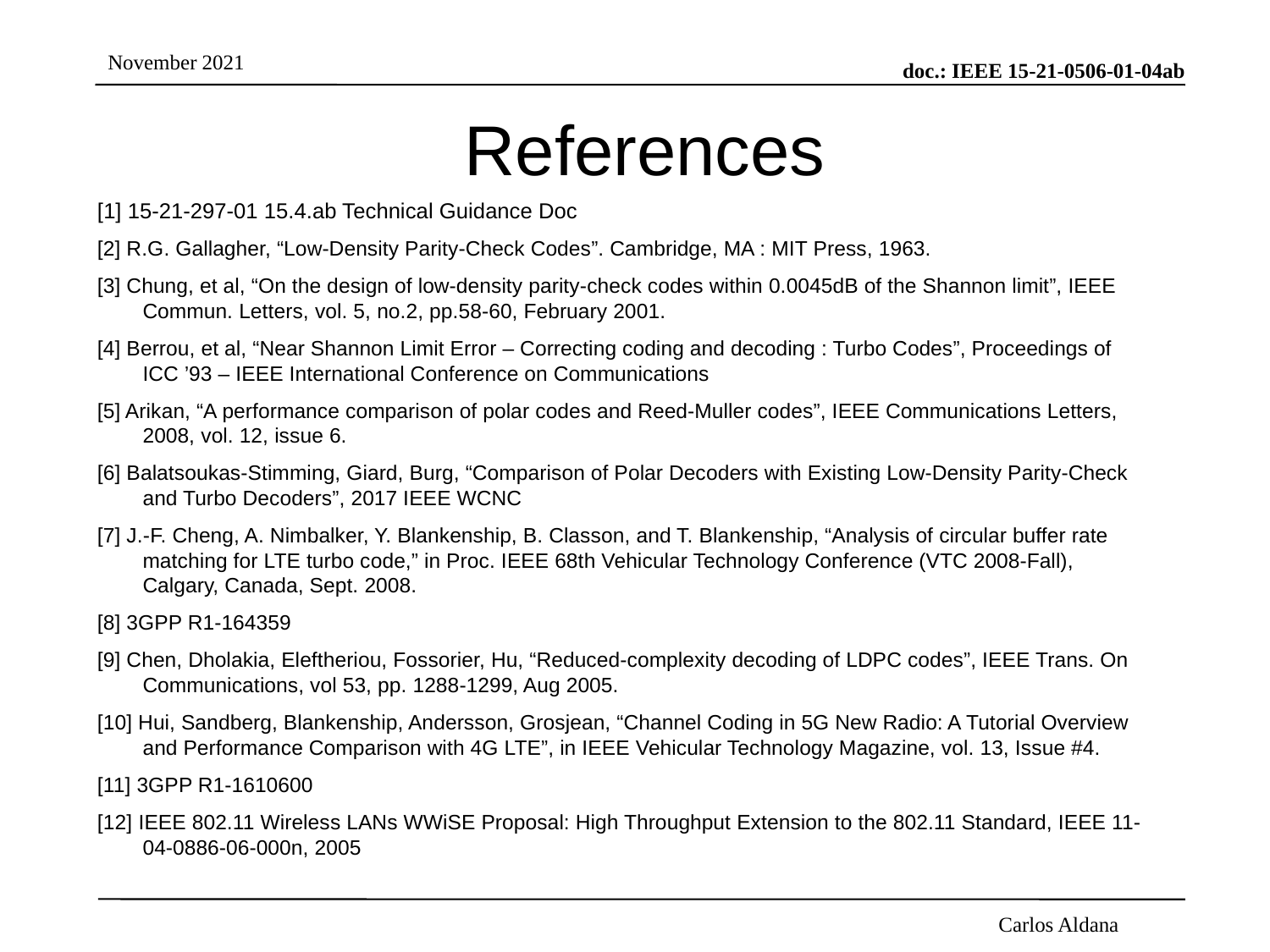

# References
[1] 15-21-297-01 15.4.ab Technical Guidance Doc
[2] R.G. Gallagher, “Low-Density Parity-Check Codes”. Cambridge, MA : MIT Press, 1963.
[3] Chung, et al, “On the design of low-density parity-check codes within 0.0045dB of the Shannon limit”, IEEE Commun. Letters, vol. 5, no.2, pp.58-60, February 2001.
[4] Berrou, et al, “Near Shannon Limit Error – Correcting coding and decoding : Turbo Codes”, Proceedings of ICC ’93 – IEEE International Conference on Communications
[5] Arikan, “A performance comparison of polar codes and Reed-Muller codes”, IEEE Communications Letters, 2008, vol. 12, issue 6.
[6] Balatsoukas-Stimming, Giard, Burg, “Comparison of Polar Decoders with Existing Low-Density Parity-Check and Turbo Decoders”, 2017 IEEE WCNC
[7] J.-F. Cheng, A. Nimbalker, Y. Blankenship, B. Classon, and T. Blankenship, “Analysis of circular buffer rate matching for LTE turbo code,” in Proc. IEEE 68th Vehicular Technology Conference (VTC 2008-Fall), Calgary, Canada, Sept. 2008.
[8] 3GPP R1-164359
[9] Chen, Dholakia, Eleftheriou, Fossorier, Hu, “Reduced-complexity decoding of LDPC codes”, IEEE Trans. On Communications, vol 53, pp. 1288-1299, Aug 2005.
[10] Hui, Sandberg, Blankenship, Andersson, Grosjean, “Channel Coding in 5G New Radio: A Tutorial Overview and Performance Comparison with 4G LTE”, in IEEE Vehicular Technology Magazine, vol. 13, Issue #4.
[11] 3GPP R1-1610600
[12] IEEE 802.11 Wireless LANs WWiSE Proposal: High Throughput Extension to the 802.11 Standard, IEEE 11-04-0886-06-000n, 2005